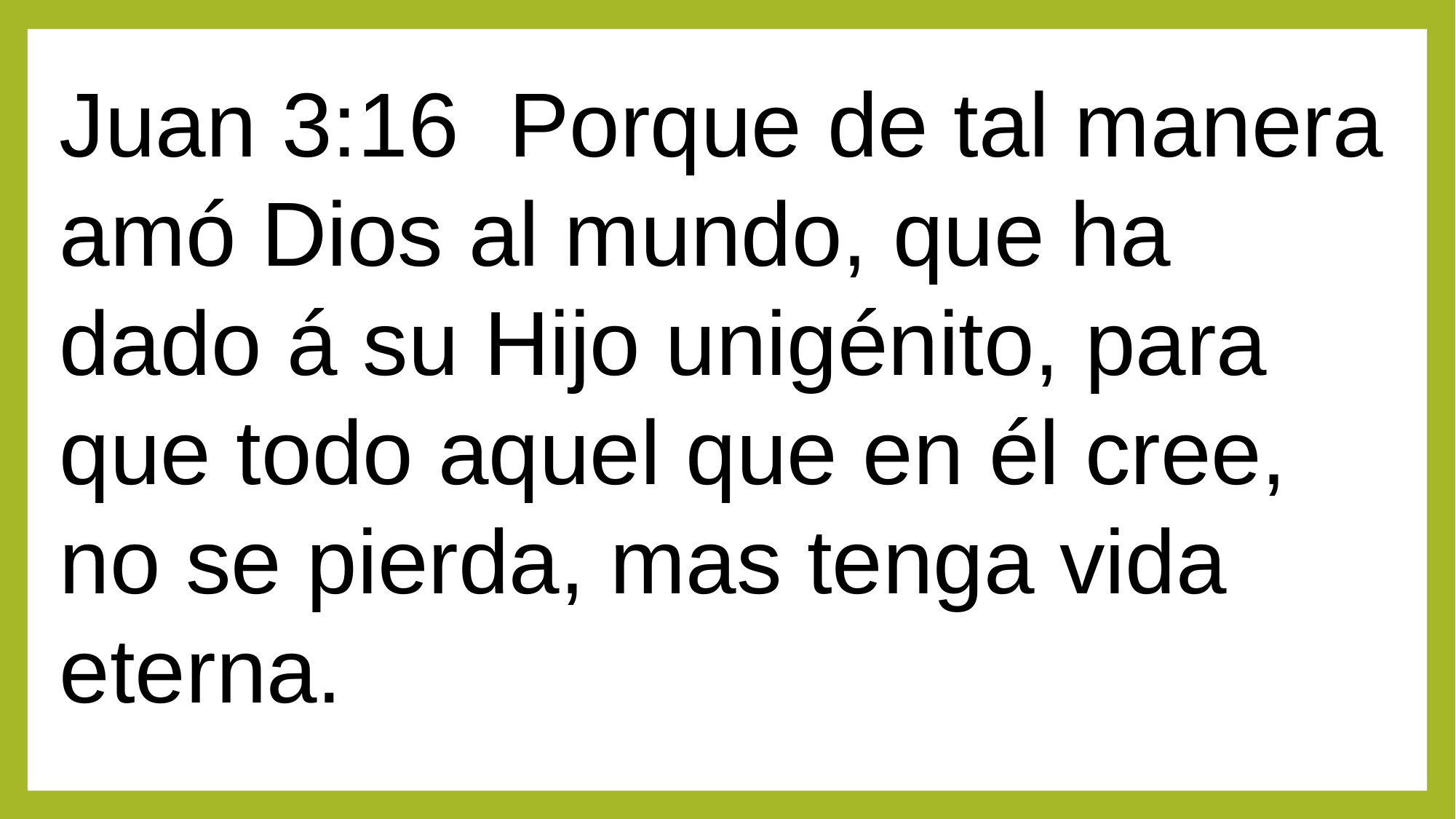

Juan 3:16  Porque de tal manera amó Dios al mundo, que ha dado á su Hijo unigénito, para que todo aquel que en él cree, no se pierda, mas tenga vida eterna.